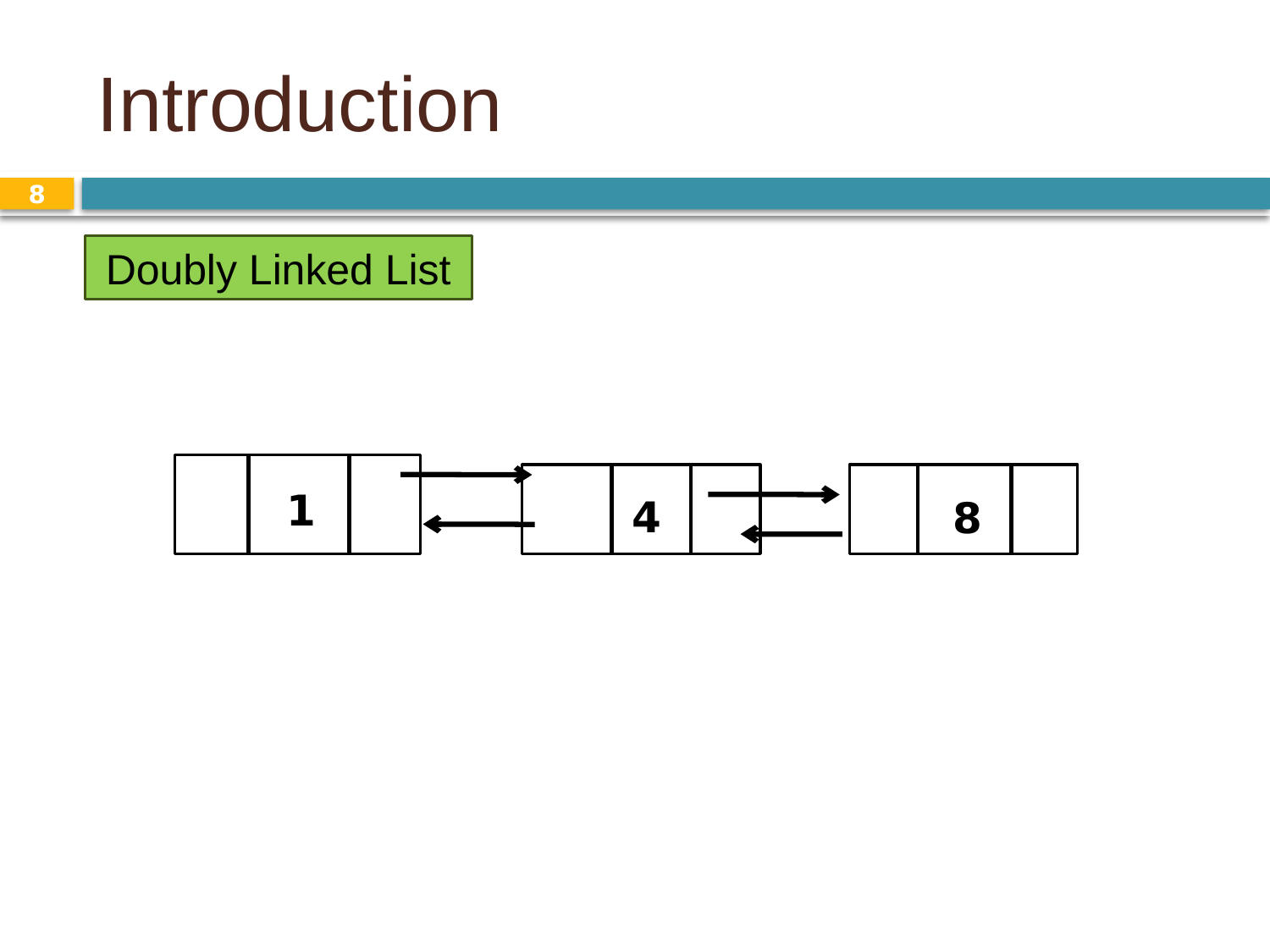

# Introduction
8
Doubly Linked List
head

1

8

4
tail